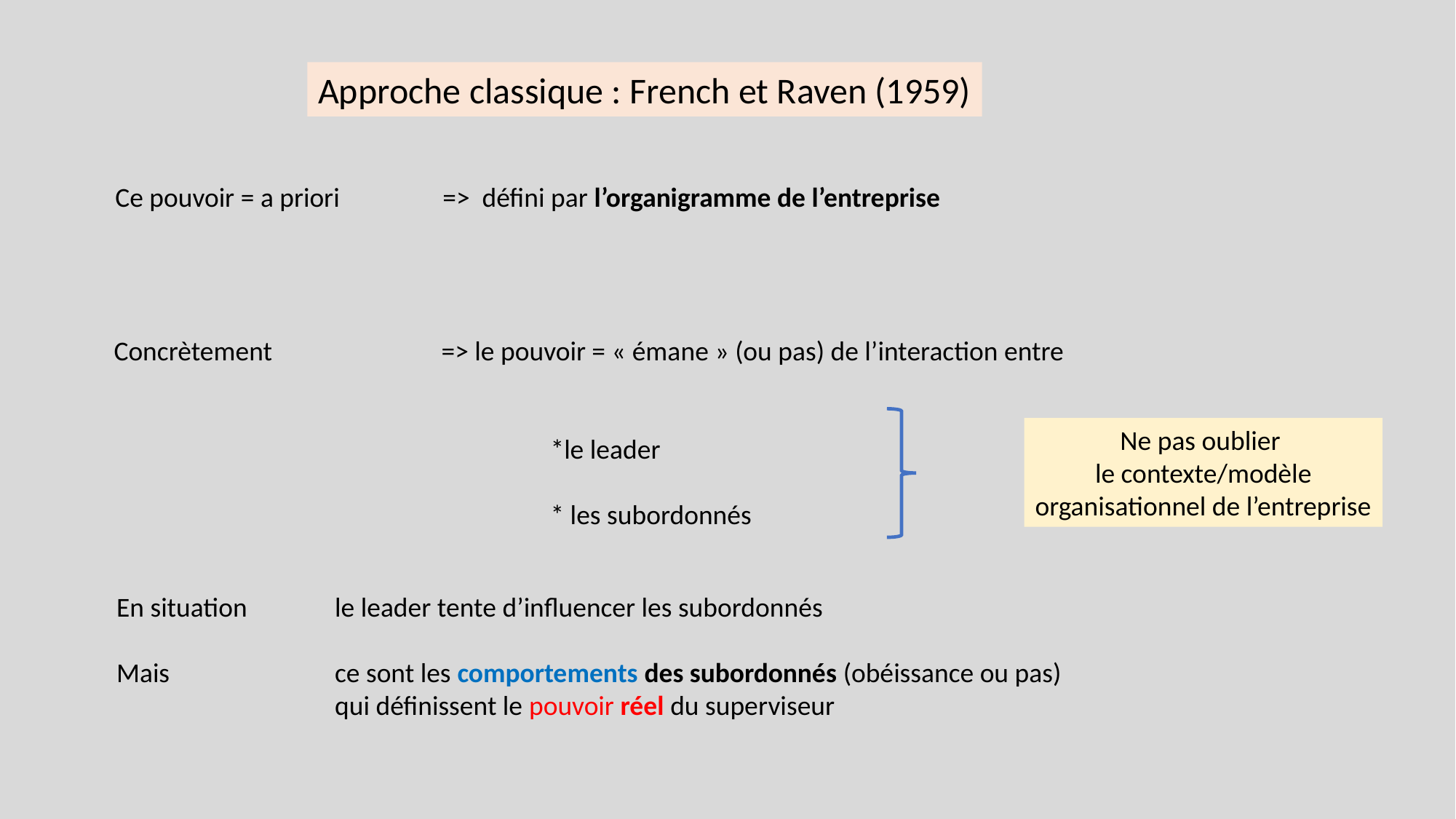

Approche classique : French et Raven (1959)
Ce pouvoir = a priori 	=>  défini par l’organigramme de l’entreprise
Concrètement 		=> le pouvoir = « émane » (ou pas) de l’interaction entre

				*le leader

				* les subordonnés

Ne pas oublier
le contexte/modèle
organisationnel de l’entreprise
En situation 	le leader tente d’influencer les subordonnés

Mais		ce sont les comportements des subordonnés (obéissance ou pas)
		qui définissent le pouvoir réel du superviseur